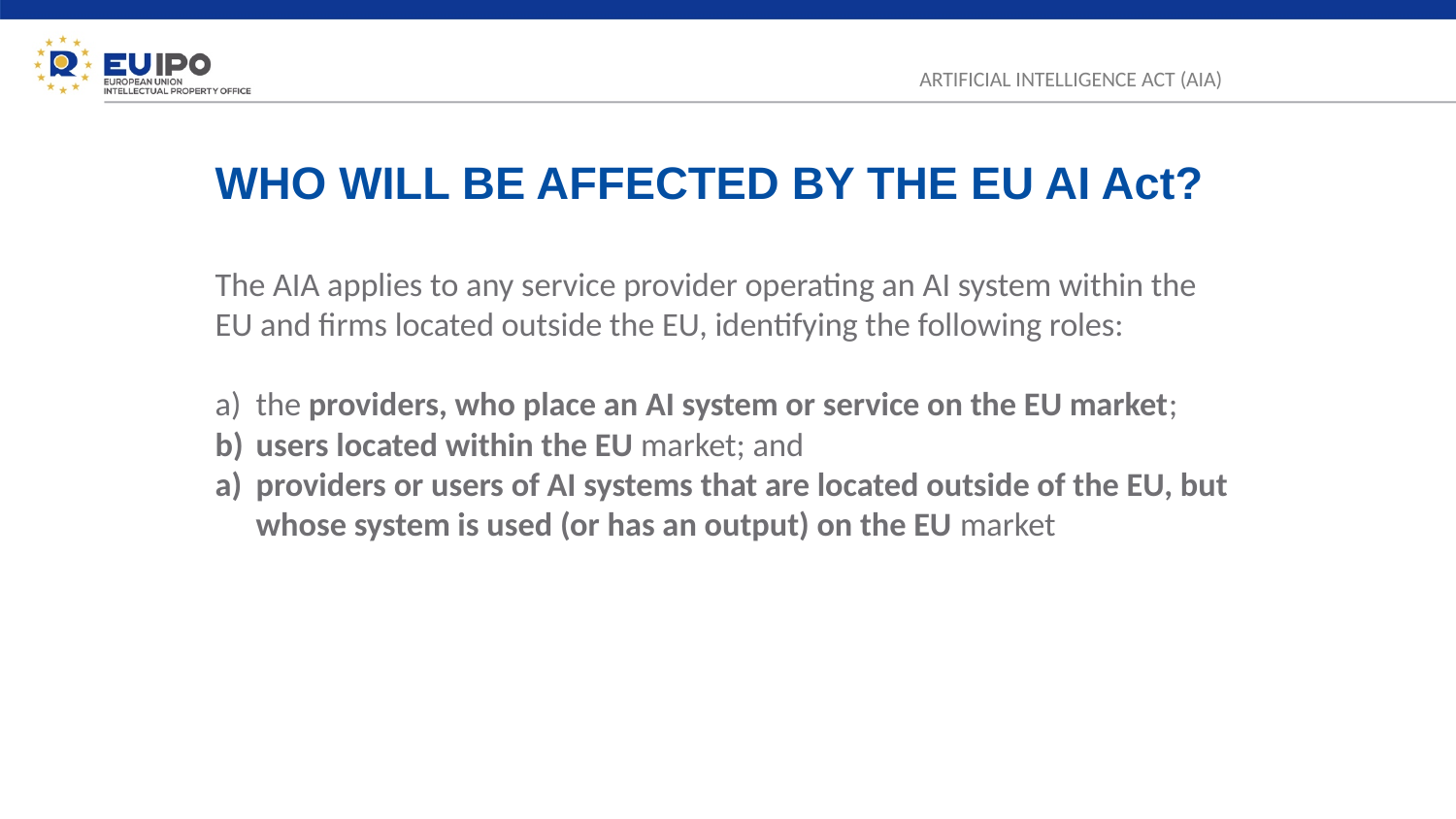

ARTIFICIAL INTELLIGENCE ACT (AIA)
WHO WILL BE AFFECTED BY THE EU AI Act?
The AIA applies to any service provider operating an AI system within the EU and firms located outside the EU, identifying the following roles:

the providers, who place an AI system or service on the EU market;
users located within the EU market; and
providers or users of AI systems that are located outside of the EU, but whose system is used (or has an output) on the EU market